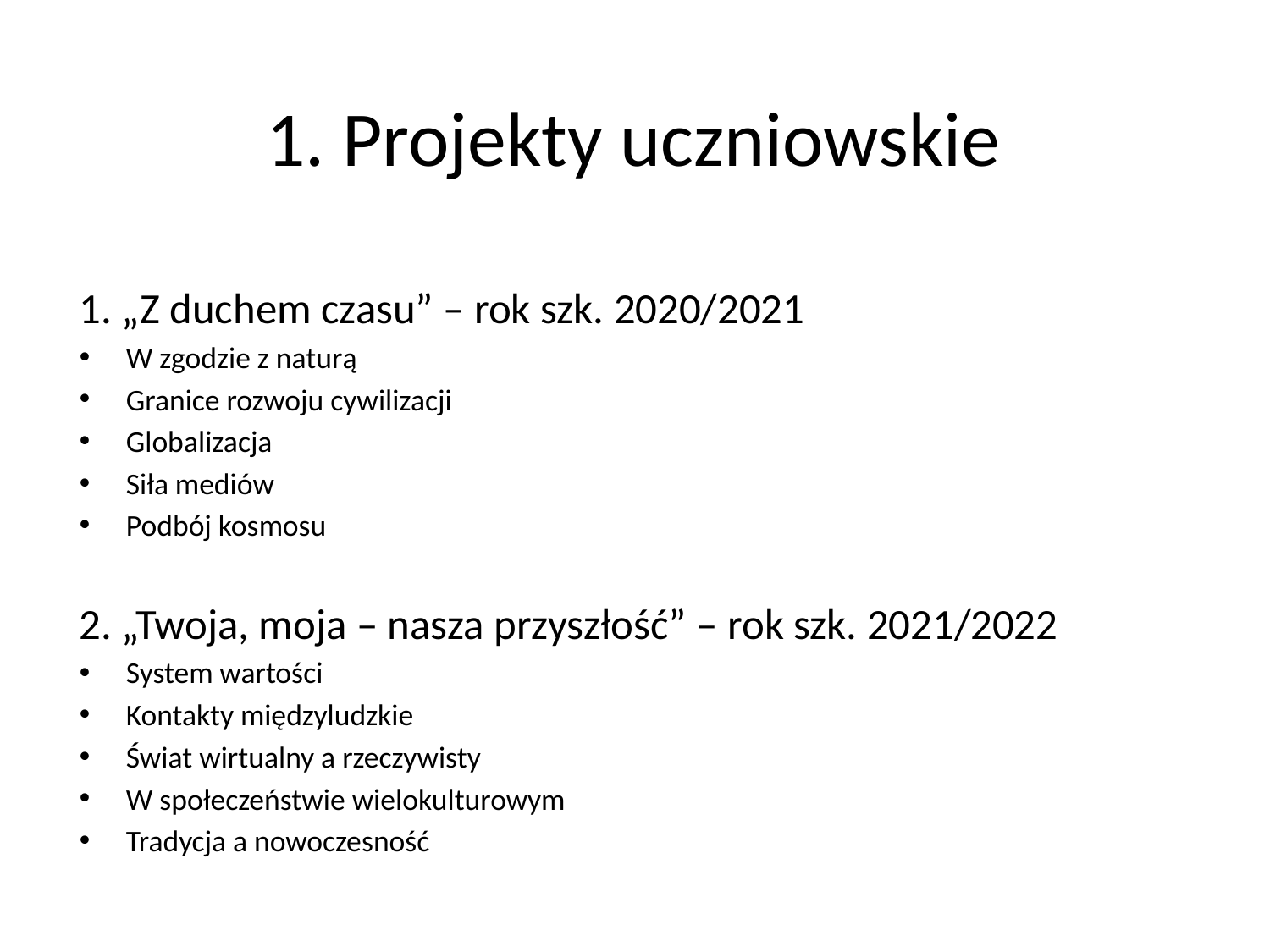

# 1. Projekty uczniowskie
1. „Z duchem czasu” – rok szk. 2020/2021
W zgodzie z naturą
Granice rozwoju cywilizacji
Globalizacja
Siła mediów
Podbój kosmosu

2. „Twoja, moja – nasza przyszłość” – rok szk. 2021/2022
System wartości
Kontakty międzyludzkie
Świat wirtualny a rzeczywisty
W społeczeństwie wielokulturowym
Tradycja a nowoczesność